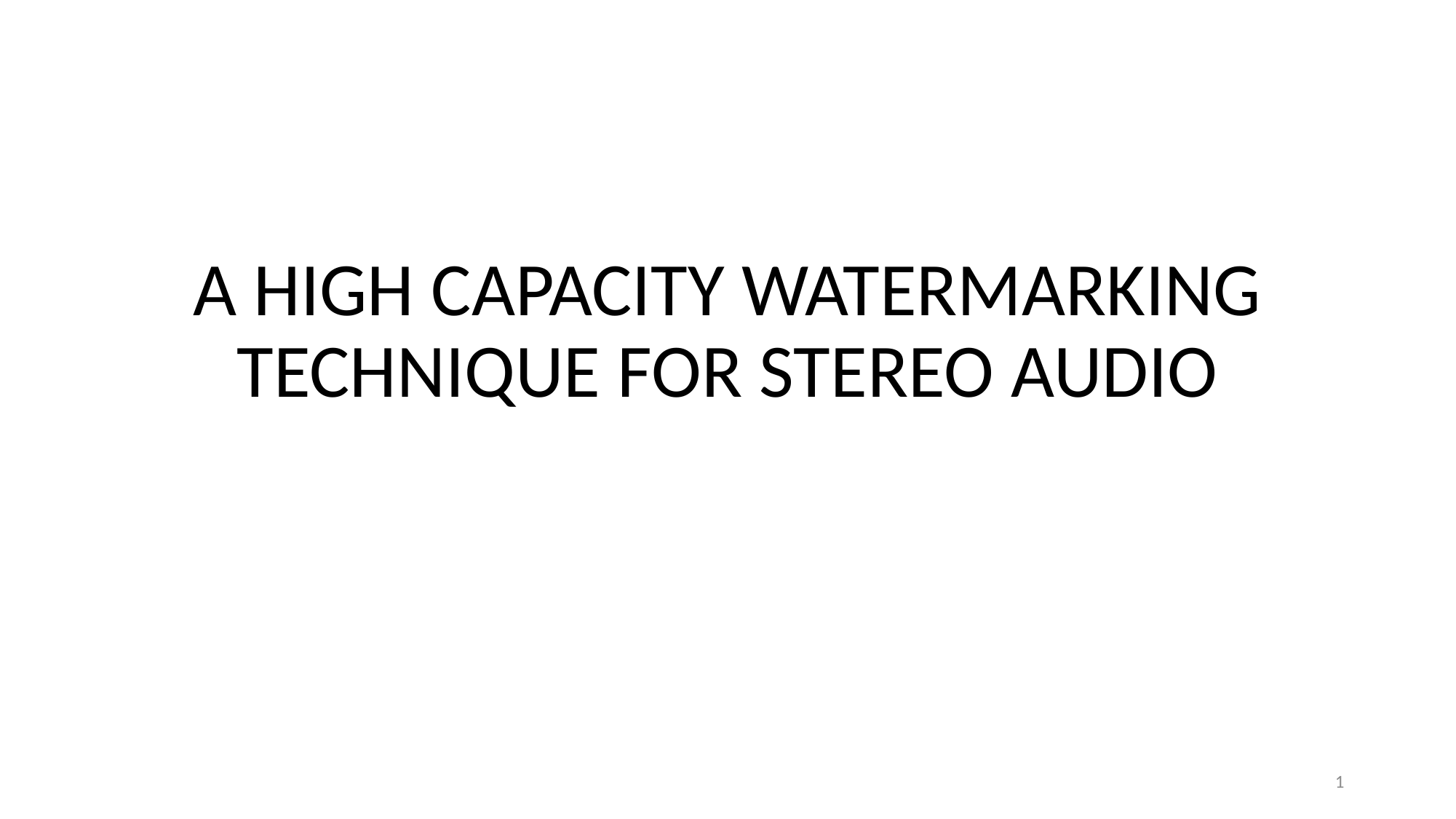

# A HIGH CAPACITY WATERMARKING TECHNIQUE FOR STEREO AUDIO

1